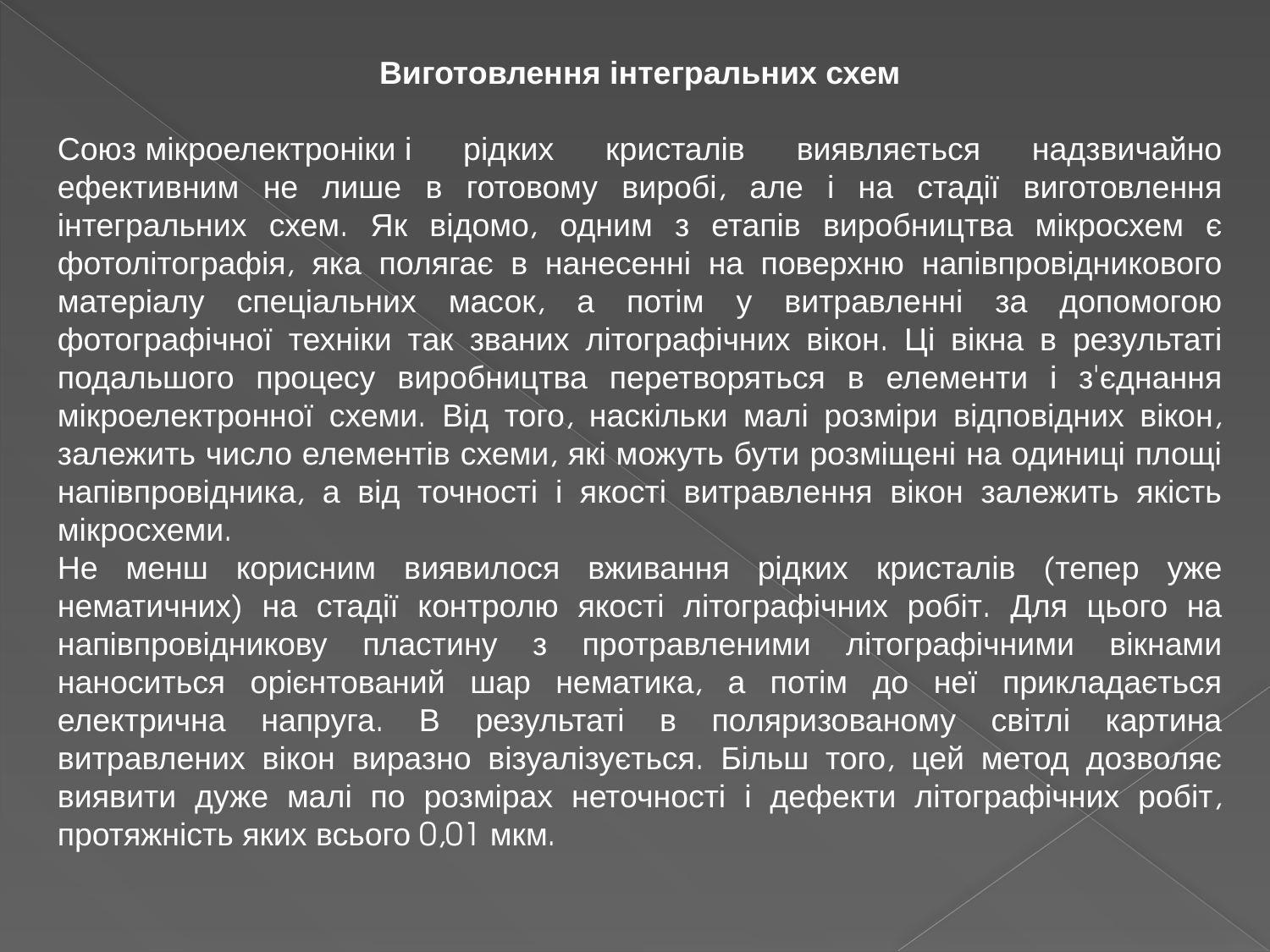

Виготовлення інтегральних схем
Союз мікроелектроніки і рідких кристалів виявляється надзвичайно ефективним не лише в готовому виробі, але і на стадії виготовлення інтегральних схем. Як відомо, одним з етапів виробництва мікросхем є фотолітографія, яка полягає в нанесенні на поверхню напівпровідникового матеріалу спеціальних масок, а потім у витравленні за допомогою фотографічної техніки так званих літографічних вікон. Ці вікна в результаті подальшого процесу виробництва перетворяться в елементи і з'єднання мікроелектронної схеми. Від того, наскільки малі розміри відповідних вікон, залежить число елементів схеми, які можуть бути розміщені на одиниці площі напівпровідника, а від точності і якості витравлення вікон залежить якість мікросхеми.
Не менш корисним виявилося вживання рідких кристалів (тепер уже нематичних) на стадії контролю якості літографічних робіт. Для цього на напівпровідникову пластину з протравленими літографічними вікнами наноситься орієнтований шар нематика, а потім до неї прикладається електрична напруга. В результаті в поляризованому світлі картина витравлених вікон виразно візуалізується. Більш того, цей метод дозволяє виявити дуже малі по розмірах неточності і дефекти літографічних робіт, протяжність яких всього 0,01 мкм.